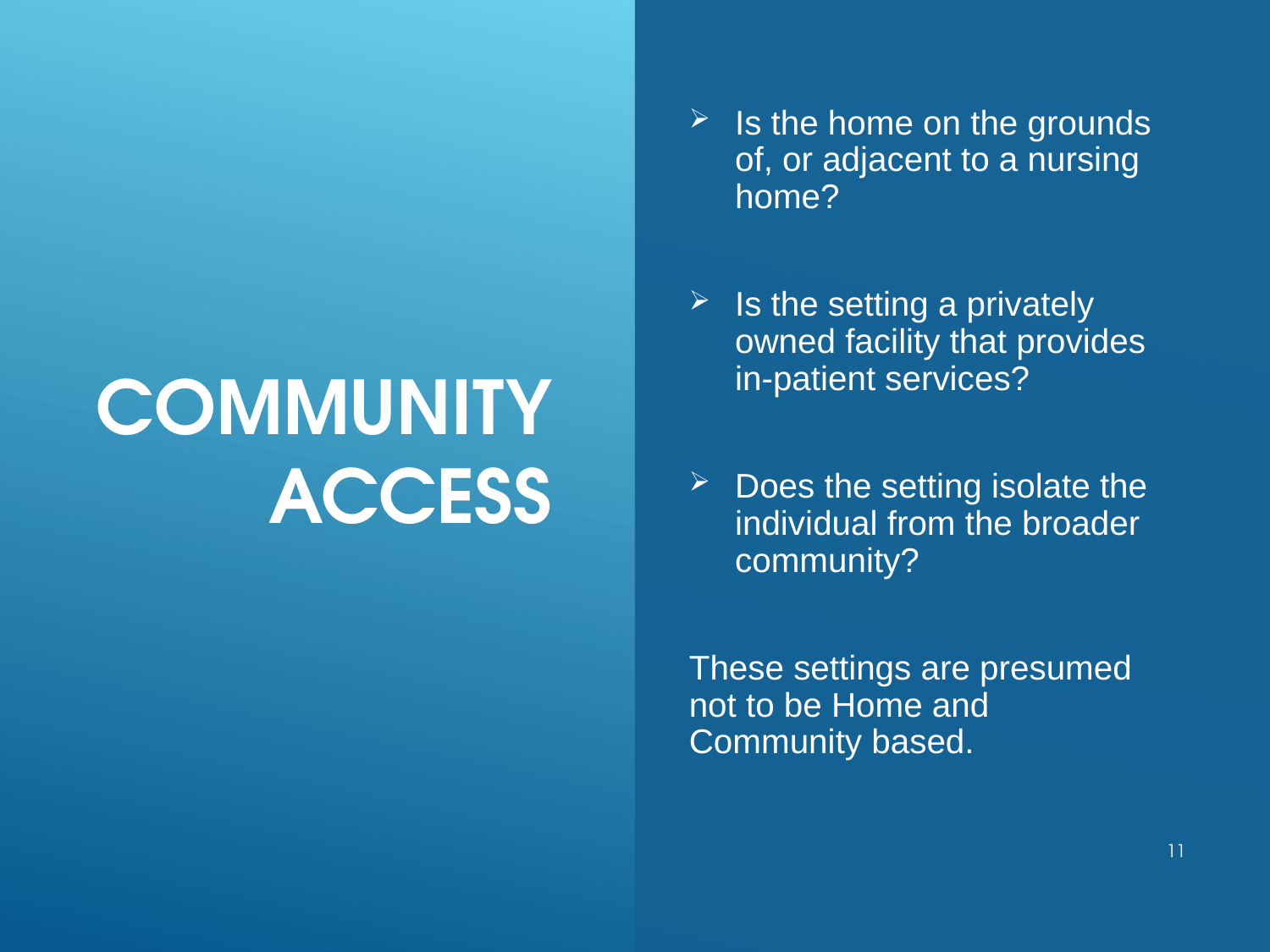

Is the home on the grounds of, or adjacent to a nursing home?

Is the setting a privately owned facility that provides in-patient services?

Does the setting isolate the individual from the broader community?

These settings are presumed not to be Home and Community based.
# COMMUNITY ACCESS
11